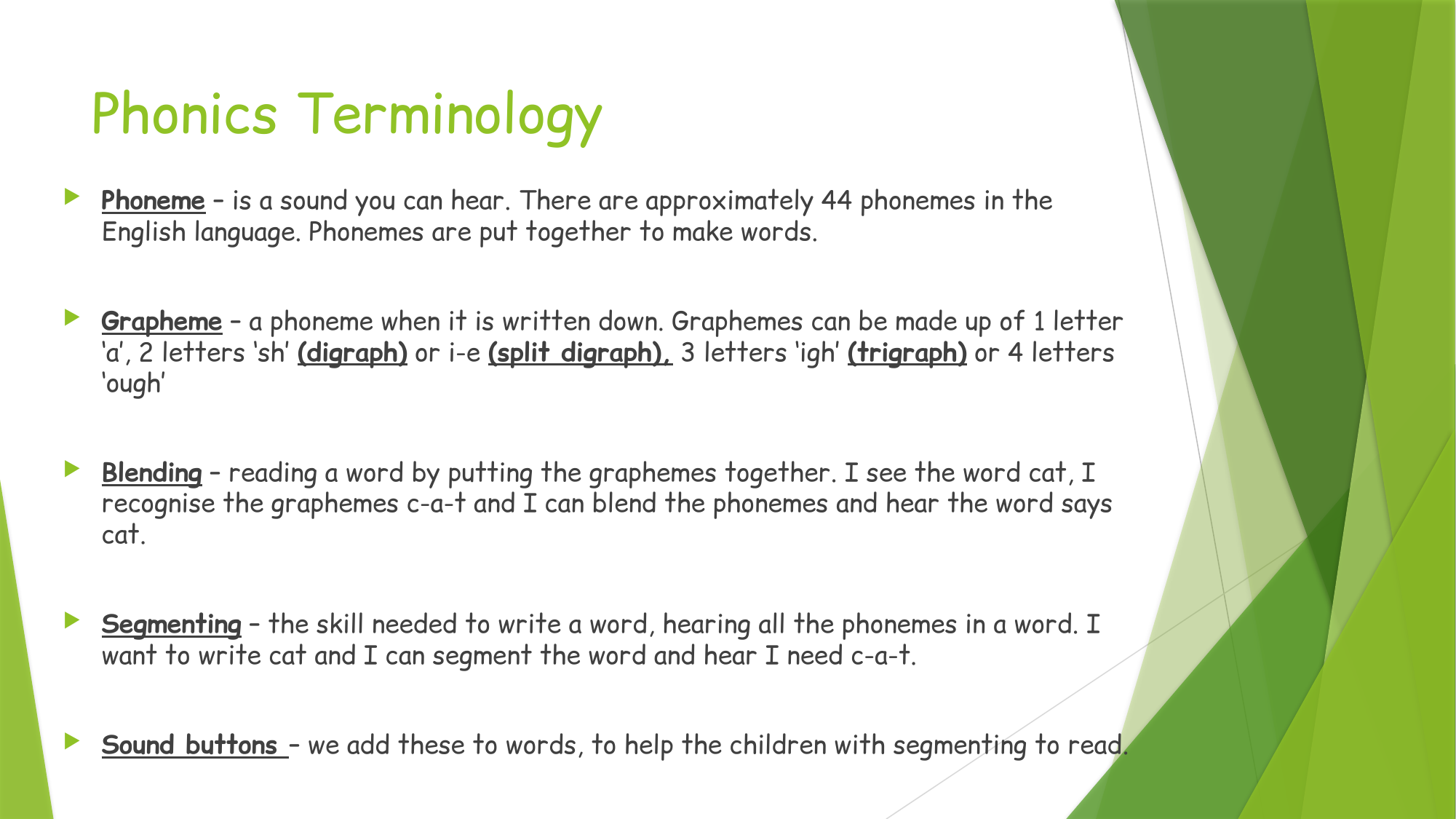

# Phonics Terminology
Phoneme – is a sound you can hear. There are approximately 44 phonemes in the English language. Phonemes are put together to make words.

Grapheme – a phoneme when it is written down. Graphemes can be made up of 1 letter ‘a’, 2 letters ‘sh’ (digraph) or i-e (split digraph), 3 letters ‘igh’ (trigraph) or 4 letters ‘ough’

Blending – reading a word by putting the graphemes together. I see the word cat, I recognise the graphemes c-a-t and I can blend the phonemes and hear the word says cat.

Segmenting – the skill needed to write a word, hearing all the phonemes in a word. I want to write cat and I can segment the word and hear I need c-a-t.

Sound buttons – we add these to words, to help the children with segmenting to read.